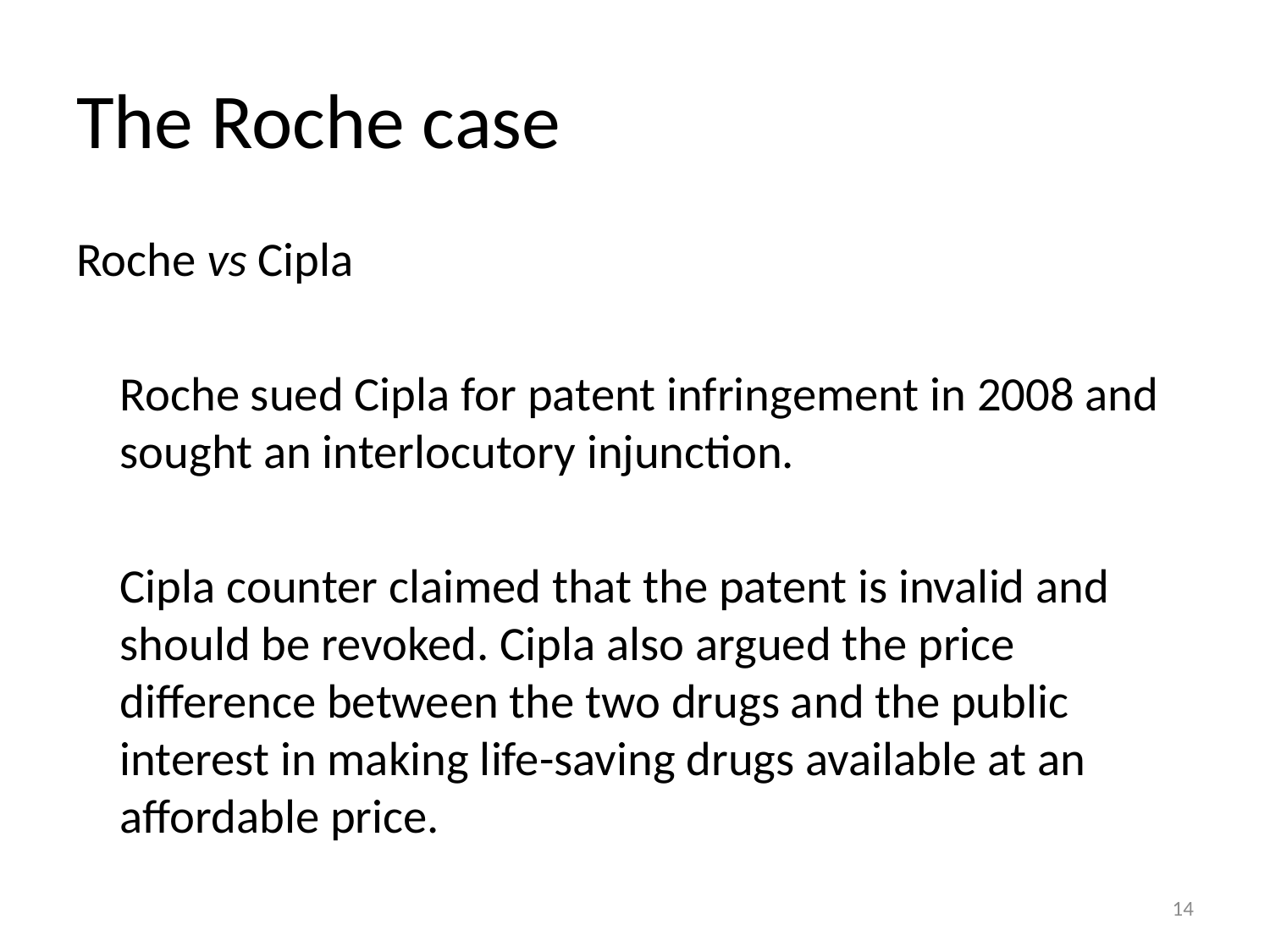

# The Roche case
Roche vs Cipla

	Roche sued Cipla for patent infringement in 2008 and sought an interlocutory injunction.

	Cipla counter claimed that the patent is invalid and should be revoked. Cipla also argued the price difference between the two drugs and the public interest in making life-saving drugs available at an affordable price.
14